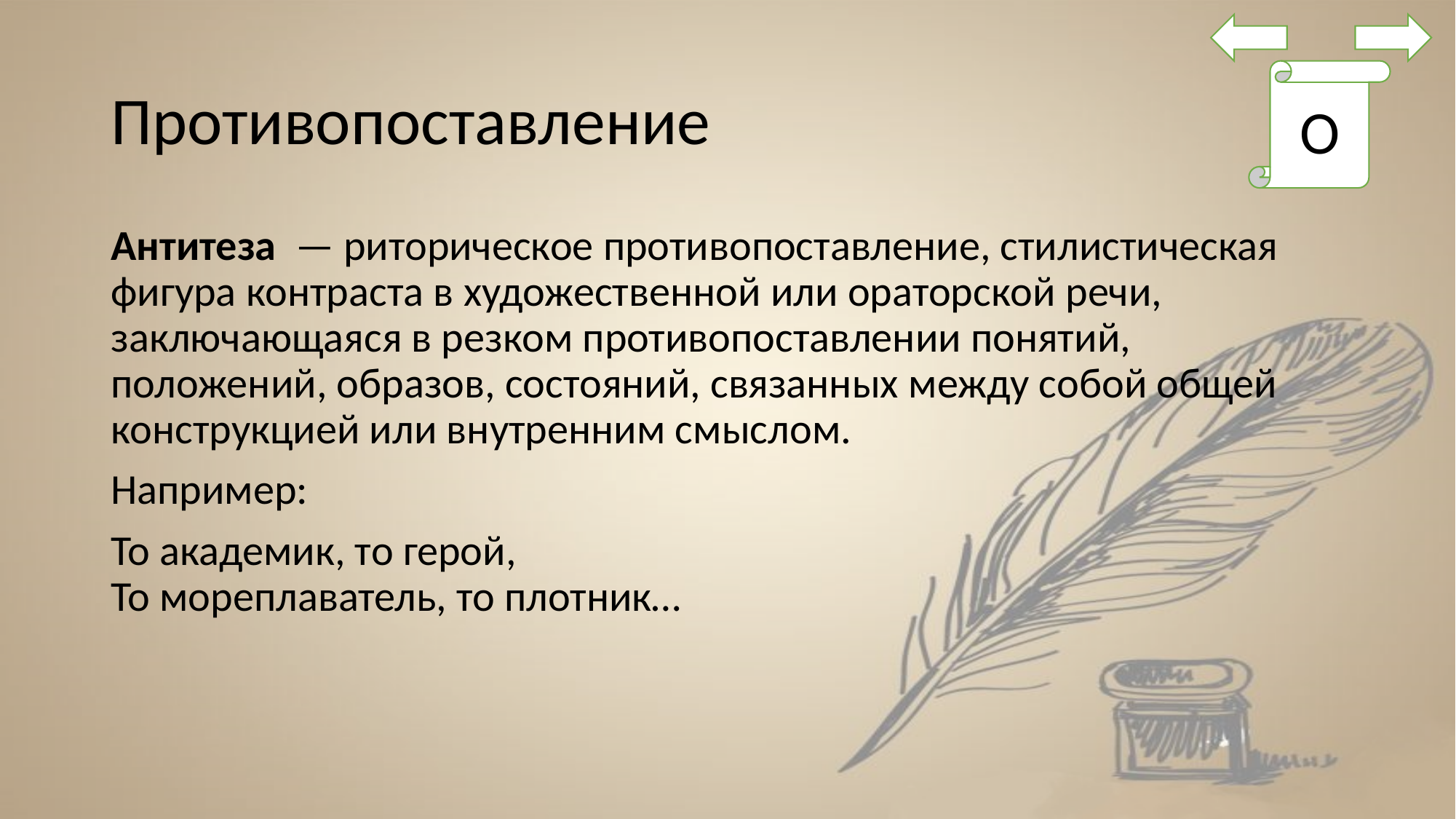

# Противопоставление
О
Антитеза  — риторическое противопоставление, стилистическая фигура контраста в художественной или ораторской речи, заключающаяся в резком противопоставлении понятий, положений, образов, состояний, связанных между собой общей конструкцией или внутренним смыслом.
Например:
То академик, то герой,
То мореплаватель, то плотник…